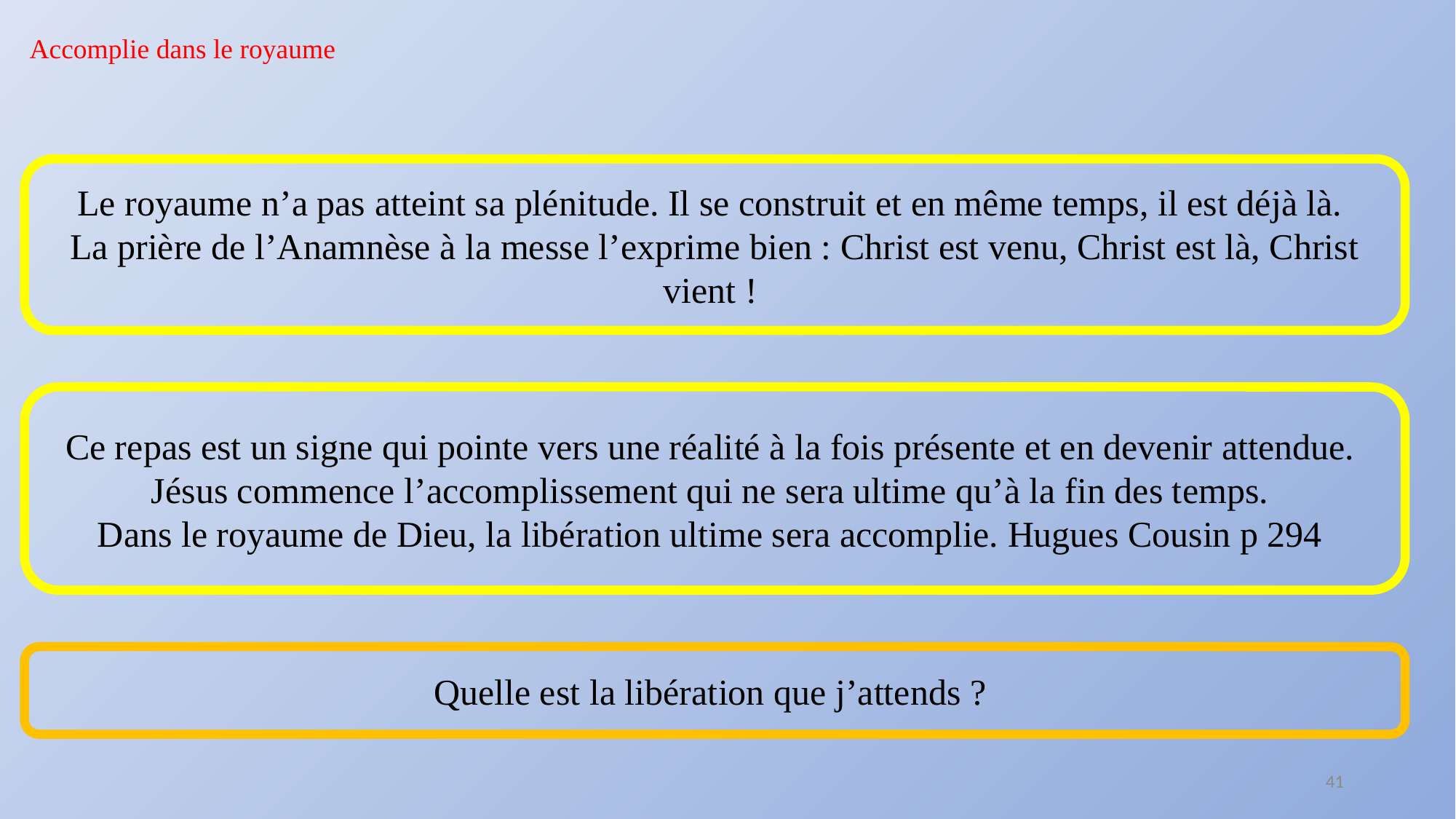

Accomplie dans le royaume
Le royaume n’a pas atteint sa plénitude. Il se construit et en même temps, il est déjà là.
La prière de l’Anamnèse à la messe l’exprime bien : Christ est venu, Christ est là, Christ vient !
Ce repas est un signe qui pointe vers une réalité à la fois présente et en devenir attendue.
Jésus commence l’accomplissement qui ne sera ultime qu’à la fin des temps.
Dans le royaume de Dieu, la libération ultime sera accomplie. Hugues Cousin p 294
Quelle est la libération que j’attends ?
41